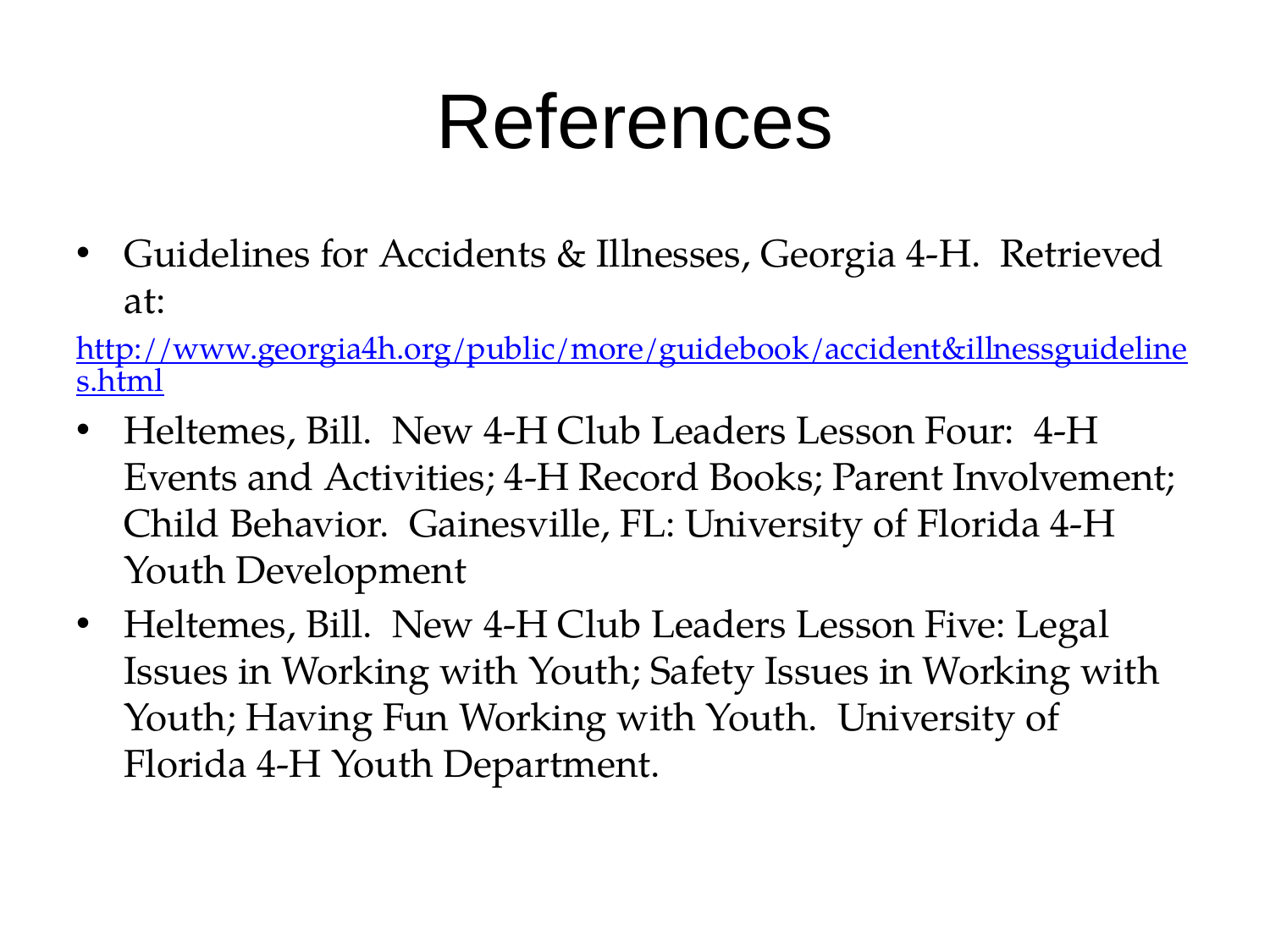

# References
Guidelines for Accidents & Illnesses, Georgia 4-H.  Retrieved at:
http://www.georgia4h.org/public/more/guidebook/accident&illnessguidelines.html
Heltemes, Bill.  New 4-H Club Leaders Lesson Four:  4-H Events and Activities; 4-H Record Books; Parent Involvement; Child Behavior.  Gainesville, FL: University of Florida 4-H Youth Development
Heltemes, Bill.  New 4-H Club Leaders Lesson Five: Legal Issues in Working with Youth; Safety Issues in Working with Youth; Having Fun Working with Youth.  University of Florida 4-H Youth Department.